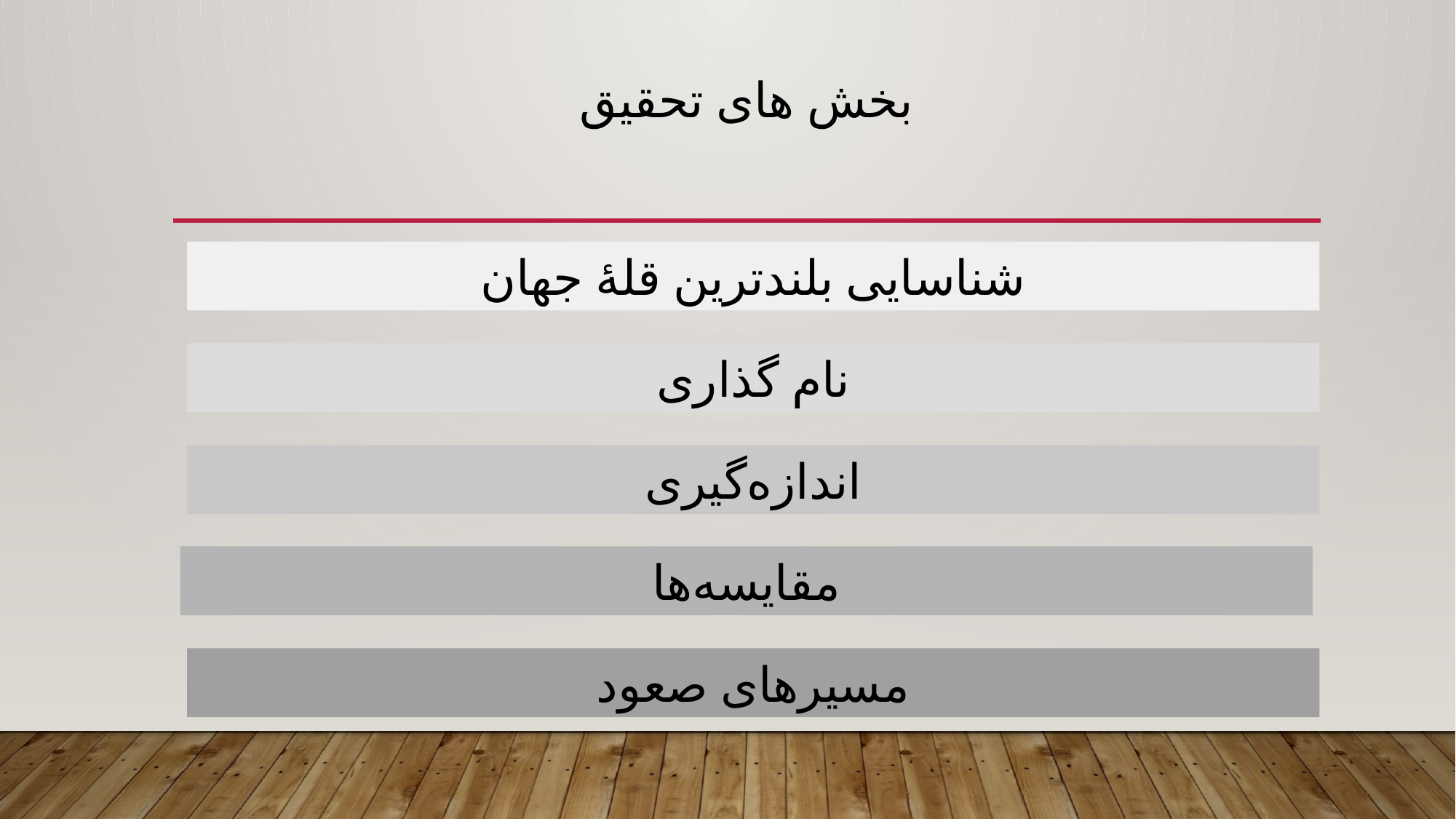

# بخش های تحقیق
شناسایی بلندترین قلهٔ جهان
نام ‌گذاری
اندازه‌گیری
مقایسه‌ها
مسیرهای صعود